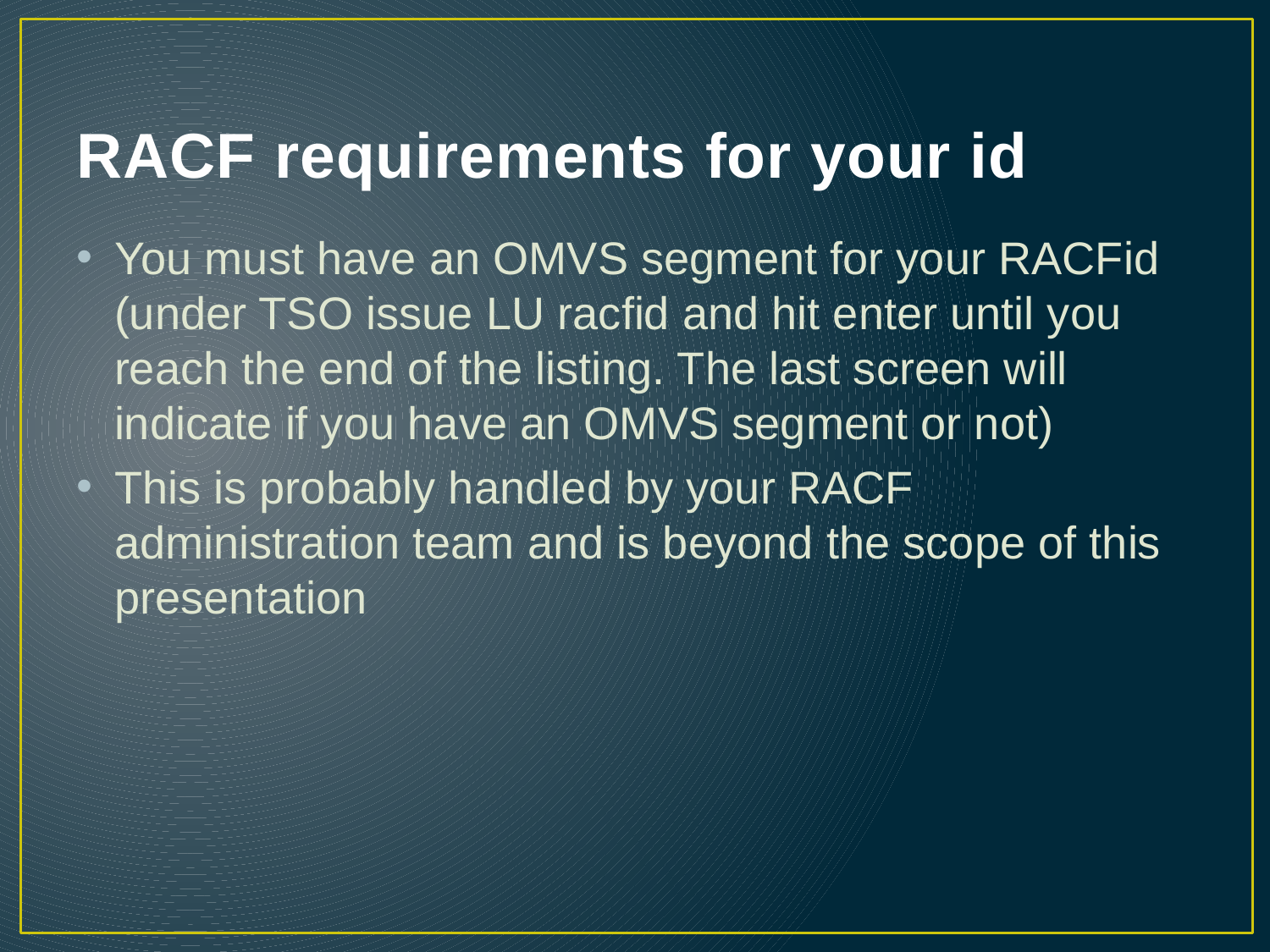

# RACF requirements for your id
You must have an OMVS segment for your RACFid (under TSO issue LU racfid and hit enter until you reach the end of the listing. The last screen will indicate if you have an OMVS segment or not)
This is probably handled by your RACF administration team and is beyond the scope of this presentation